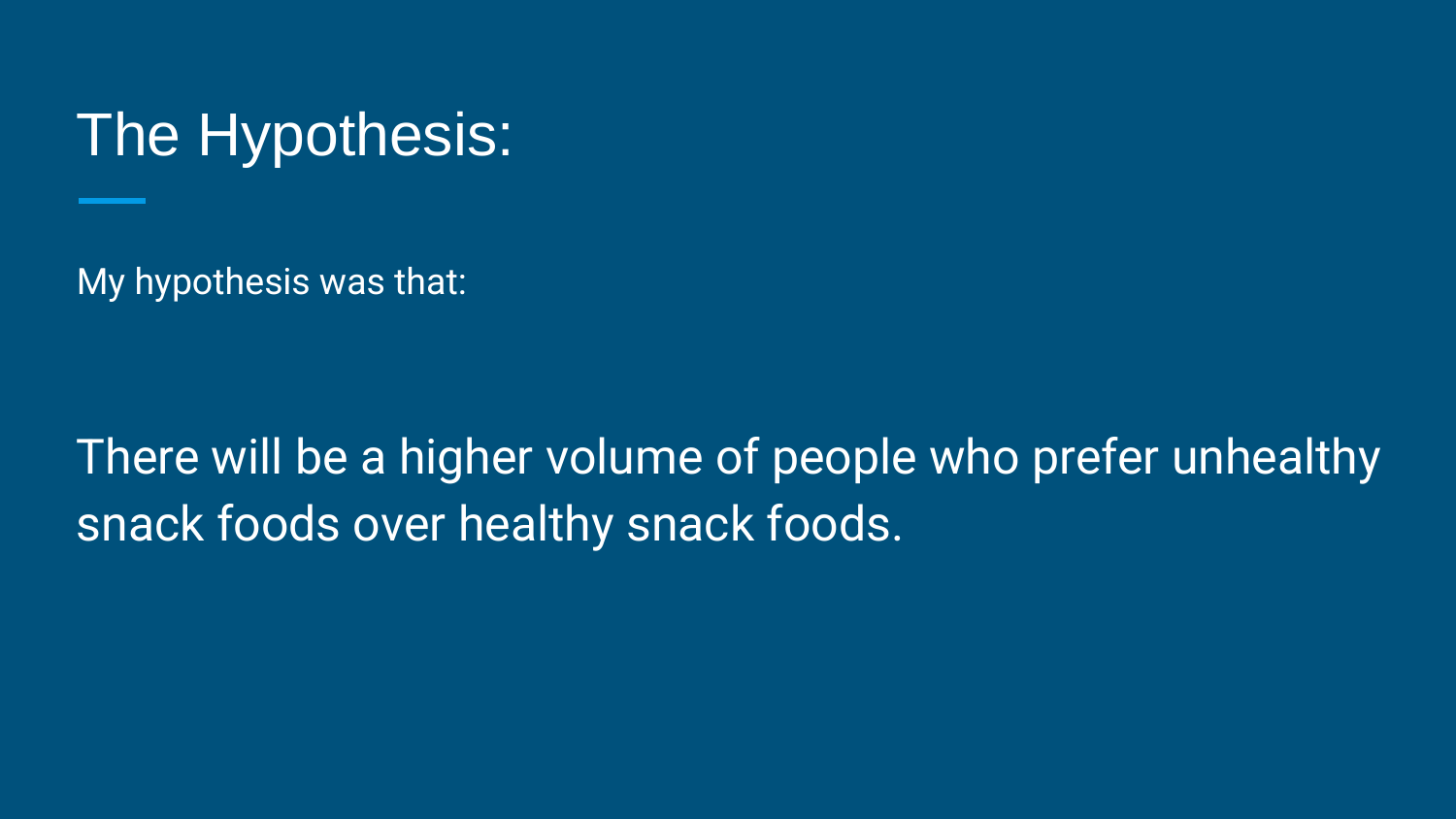

# The Hypothesis:
My hypothesis was that:

There will be a higher volume of people who prefer unhealthy snack foods over healthy snack foods.